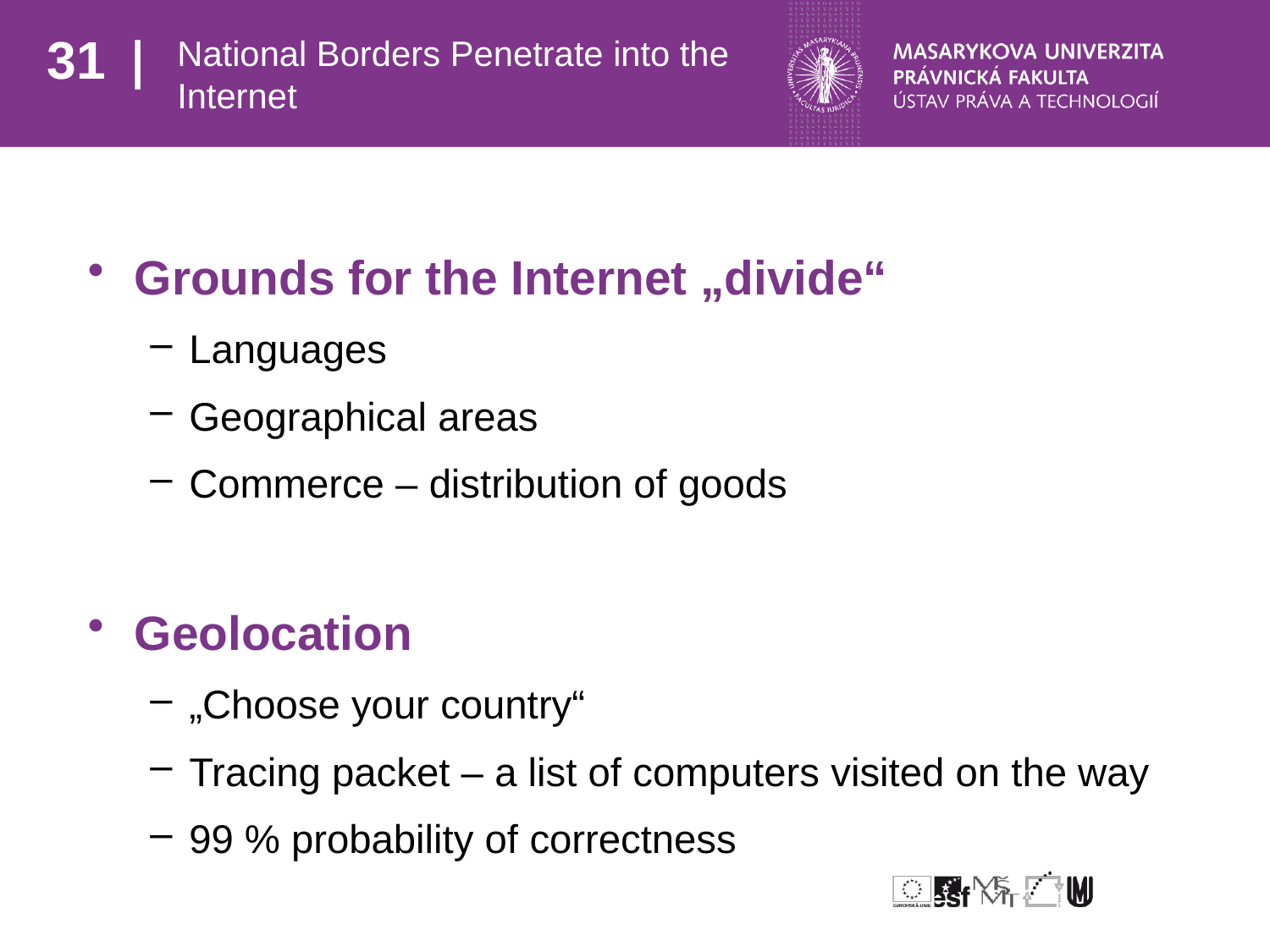

# National Borders Penetrate into the Internet
Grounds for the Internet „divide“
Languages
Geographical areas
Commerce – distribution of goods

Geolocation
„Choose your country“
Tracing packet – a list of computers visited on the way
99 % probability of correctness